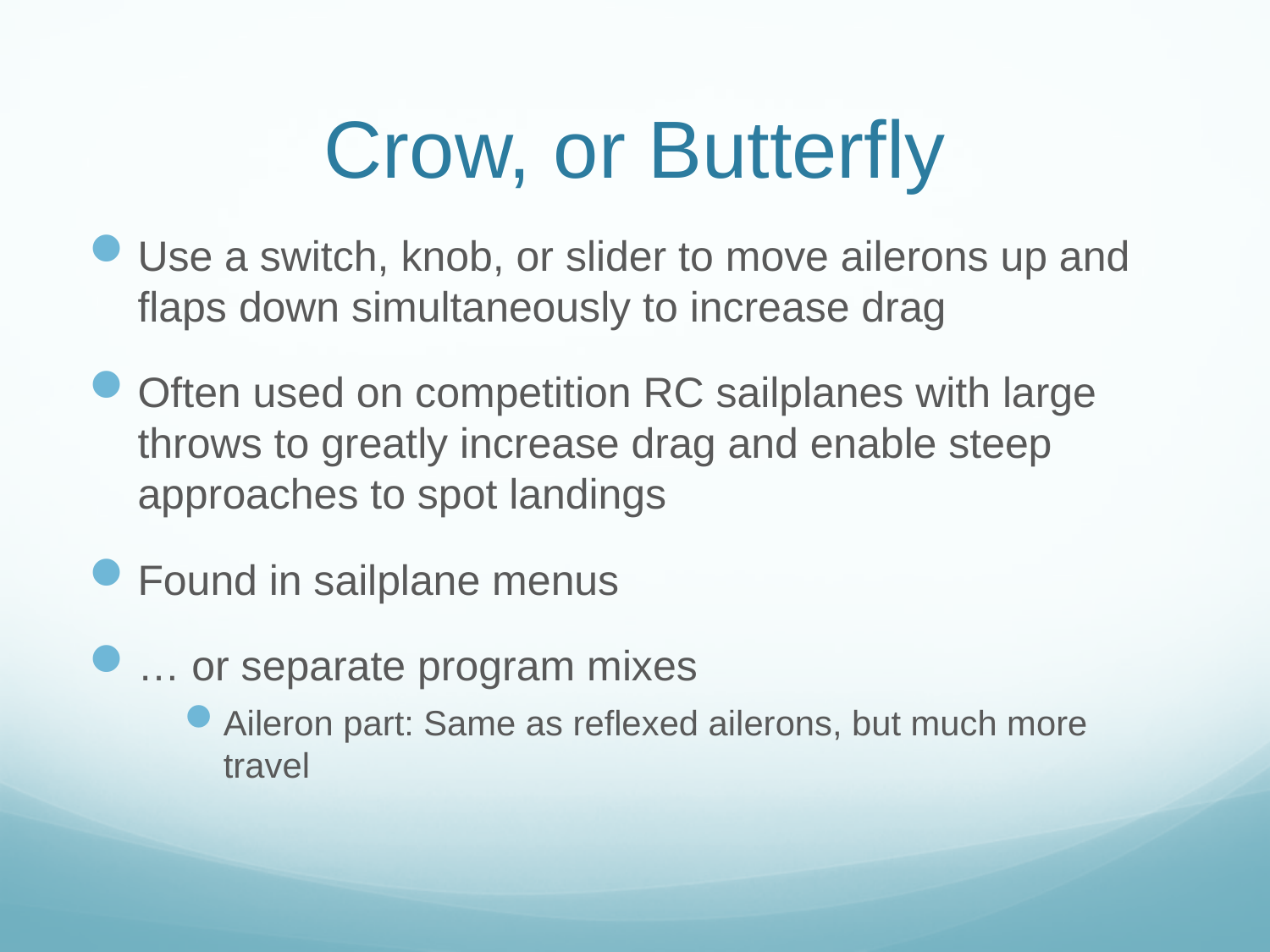

# Crow, or Butterfly
Use a switch, knob, or slider to move ailerons up and flaps down simultaneously to increase drag
Often used on competition RC sailplanes with large throws to greatly increase drag and enable steep approaches to spot landings
Found in sailplane menus
… or separate program mixes
Aileron part: Same as reflexed ailerons, but much more travel